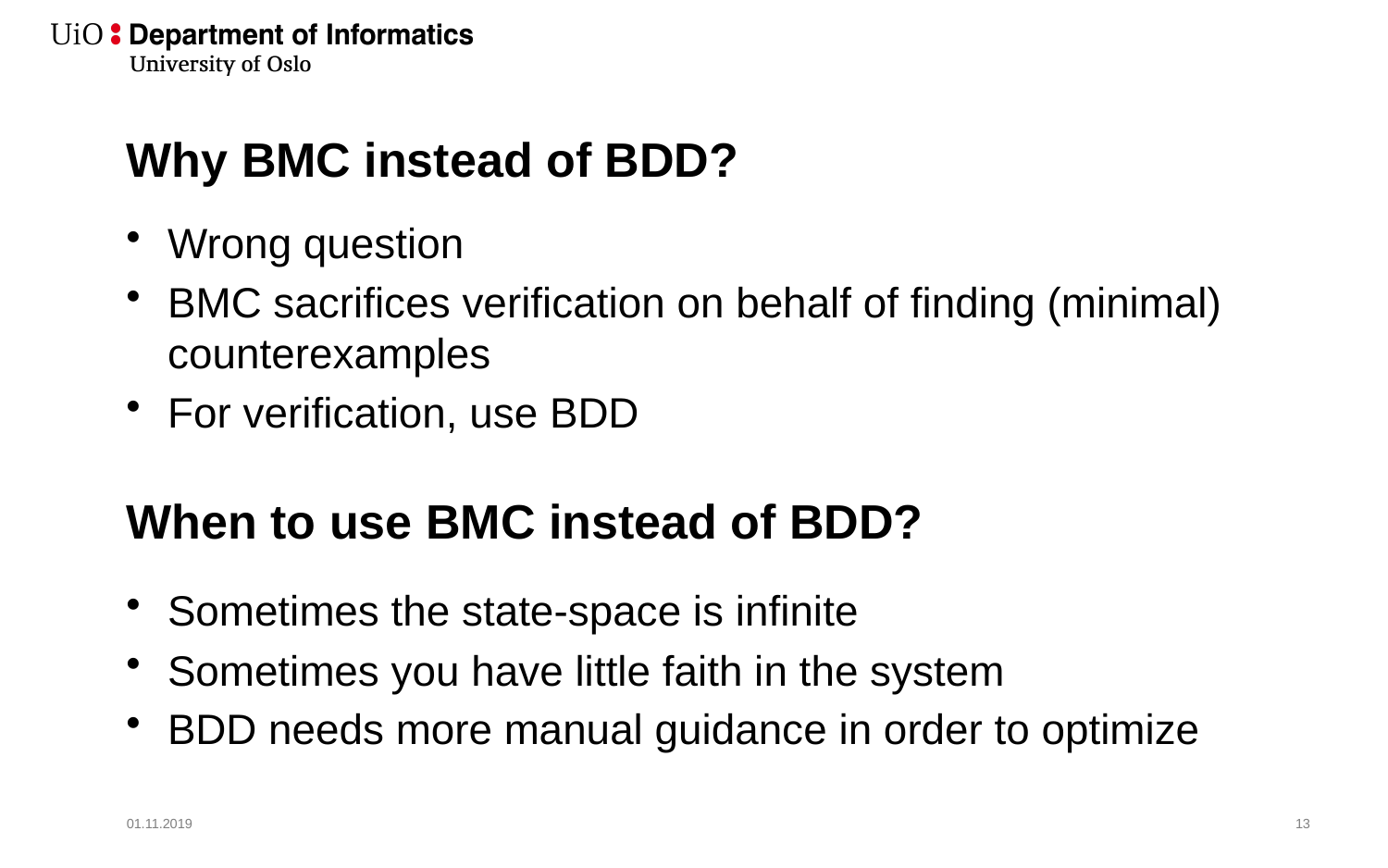

# Why BMC instead of BDD?
Wrong question
BMC sacrifices verification on behalf of finding (minimal) counterexamples
For verification, use BDD
When to use BMC instead of BDD?
Sometimes the state-space is infinite
Sometimes you have little faith in the system
BDD needs more manual guidance in order to optimize
01.11.2019
13